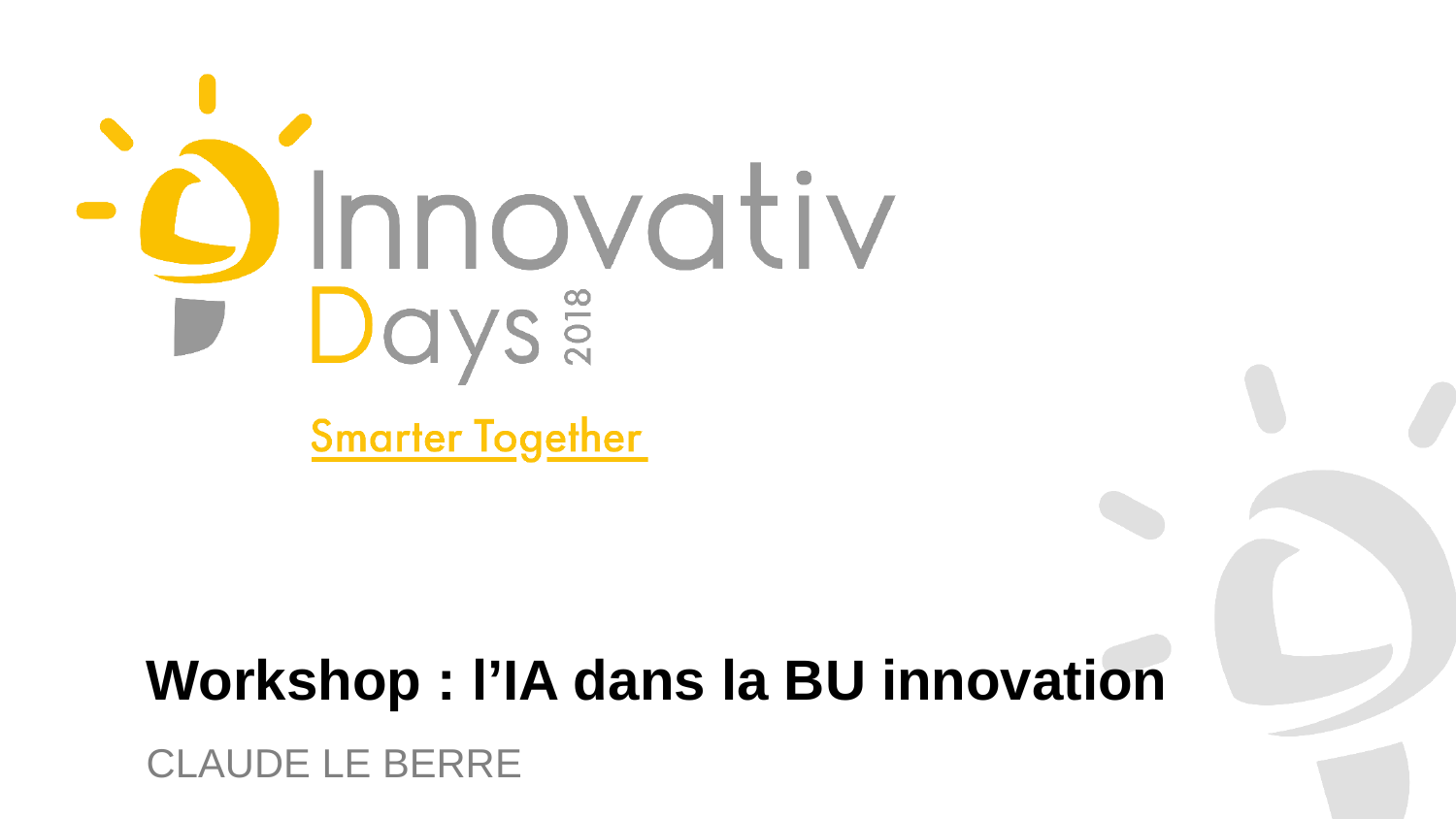

# Workshop : l’IA dans la BU innovation
CLAUDE LE BERRE